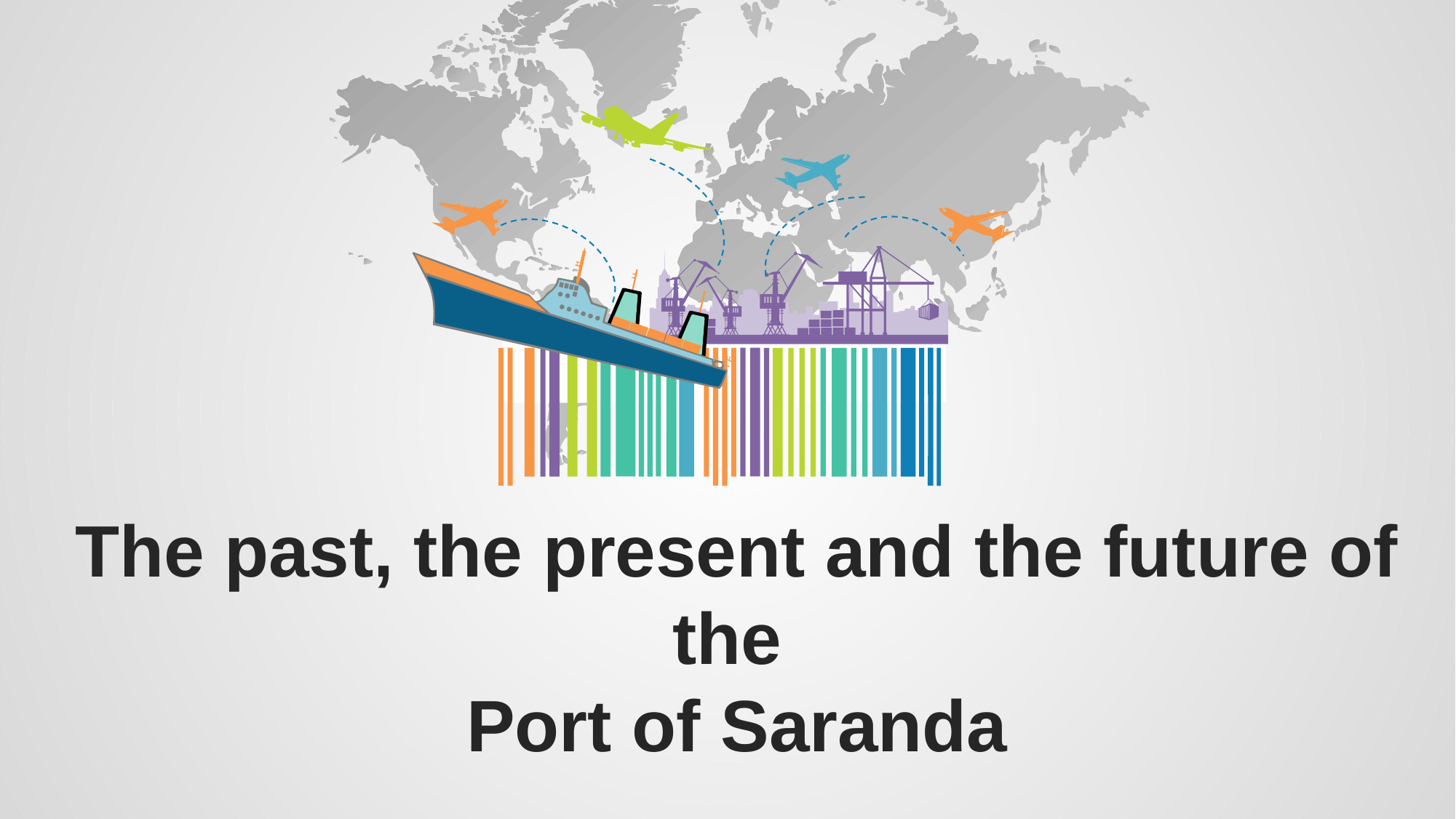

The past, the present and the future of the
Port of Saranda